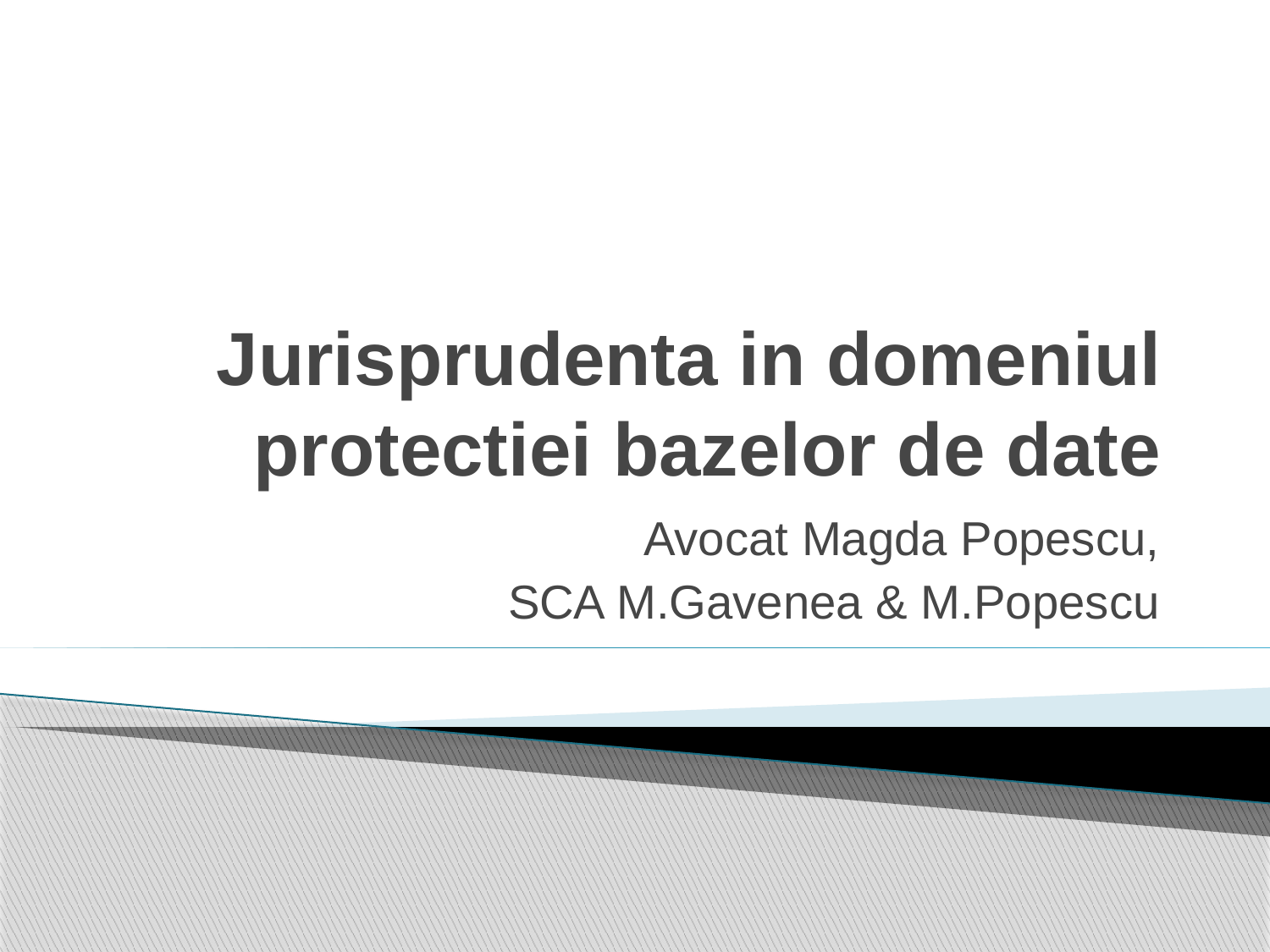

# Jurisprudenta in domeniul protectiei bazelor de date
Avocat Magda Popescu,
SCA M.Gavenea & M.Popescu